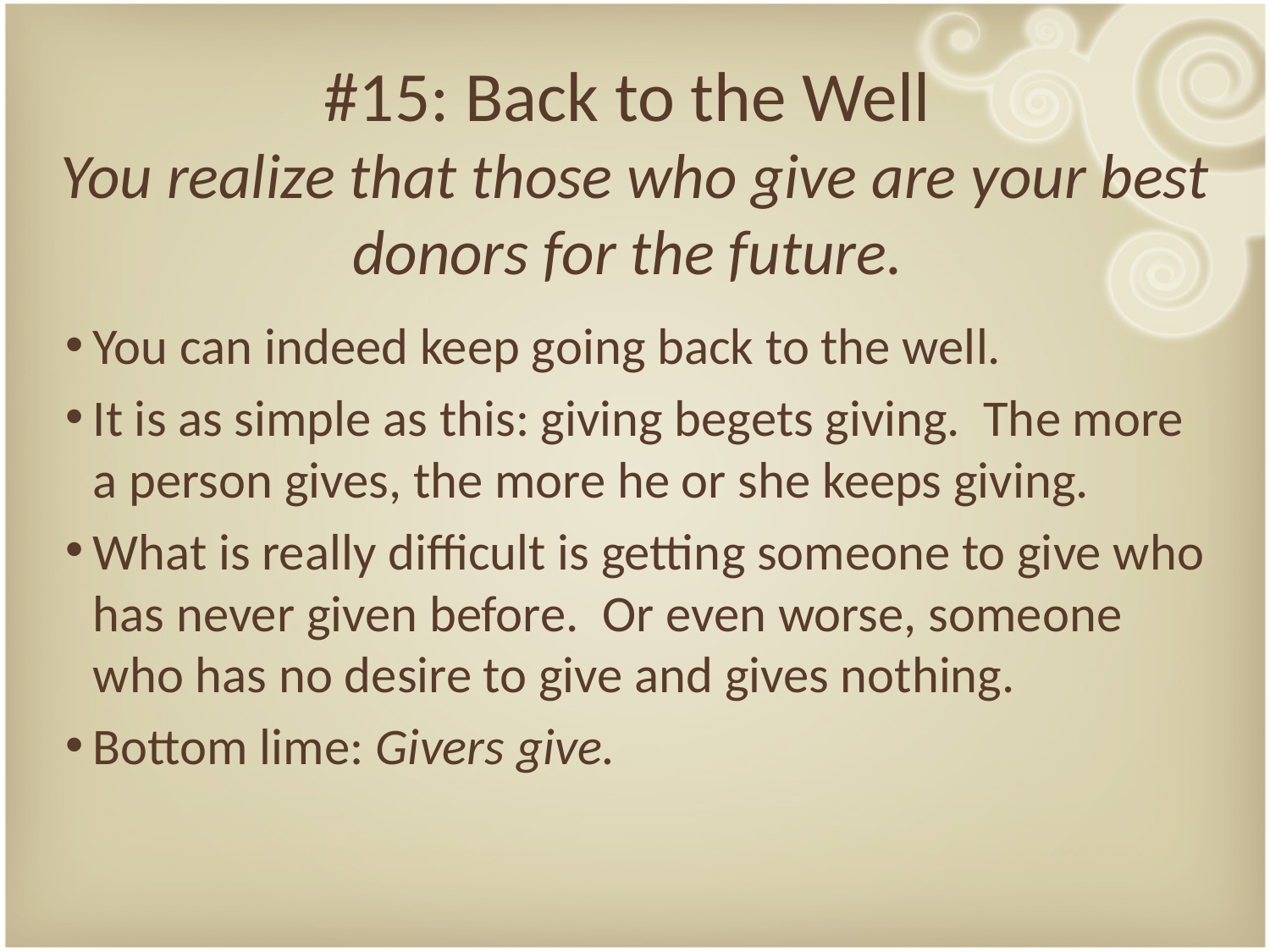

#15: Back to the Well
You realize that those who give are your best donors for the future.

You can indeed keep going back to the well.
It is as simple as this: giving begets giving.  The more a person gives, the more he or she keeps giving.
What is really difficult is getting someone to give who has never given before.  Or even worse, someone who has no desire to give and gives nothing.
Bottom lime: Givers give.